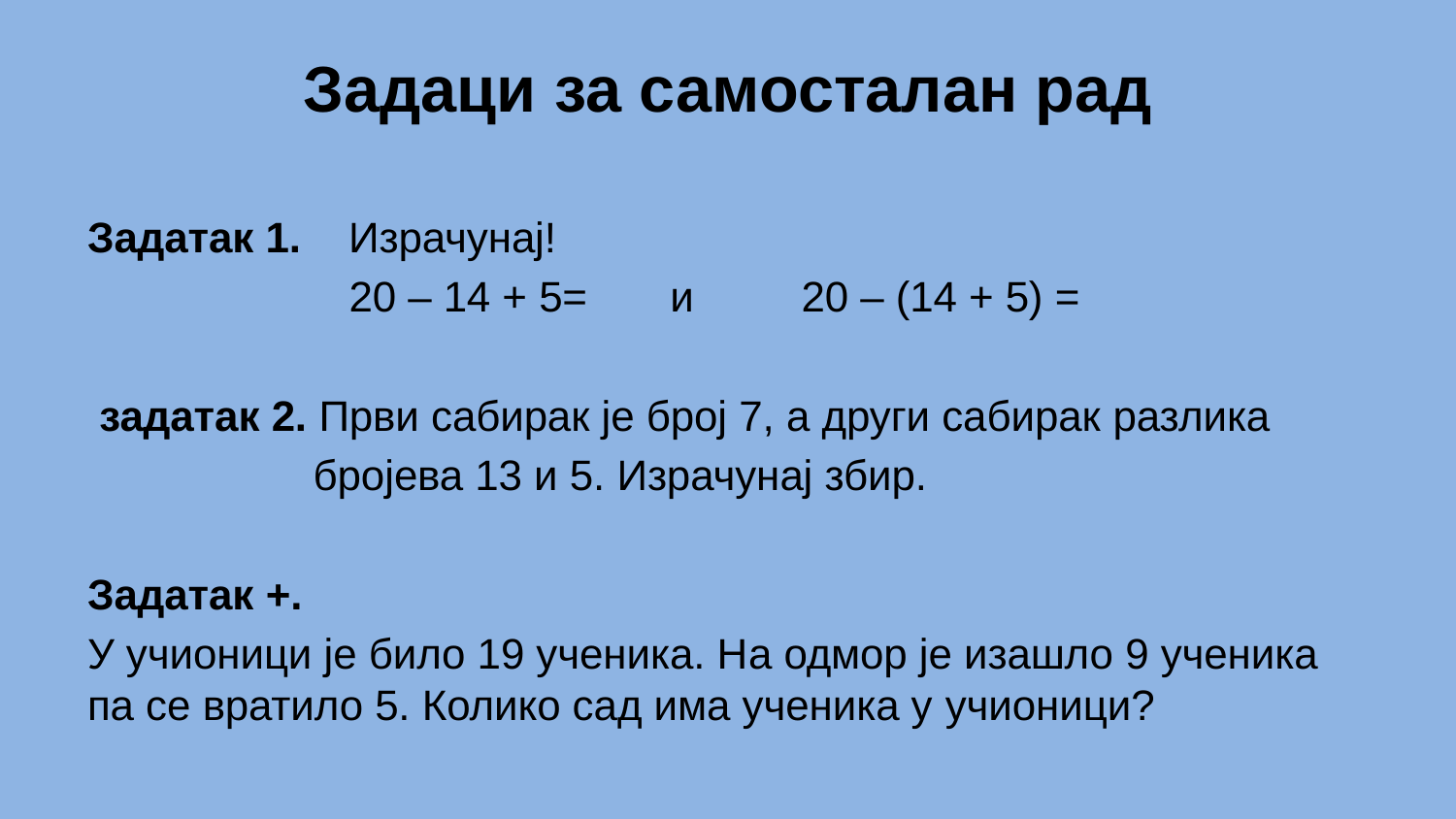

# Задаци за самосталан рад
Задатак 1.    Израчунај!
                      20 – 14 + 5=       и         20 – (14 + 5) =

 задатак 2. Први сабирак је број 7, а други сабирак разлика
                   бројева 13 и 5. Израчунај збир.

Задатак +.
У учионици је било 19 ученика. Нa одмор је изашло 9 ученика па се вратило 5. Колико сад има ученика у учионици?